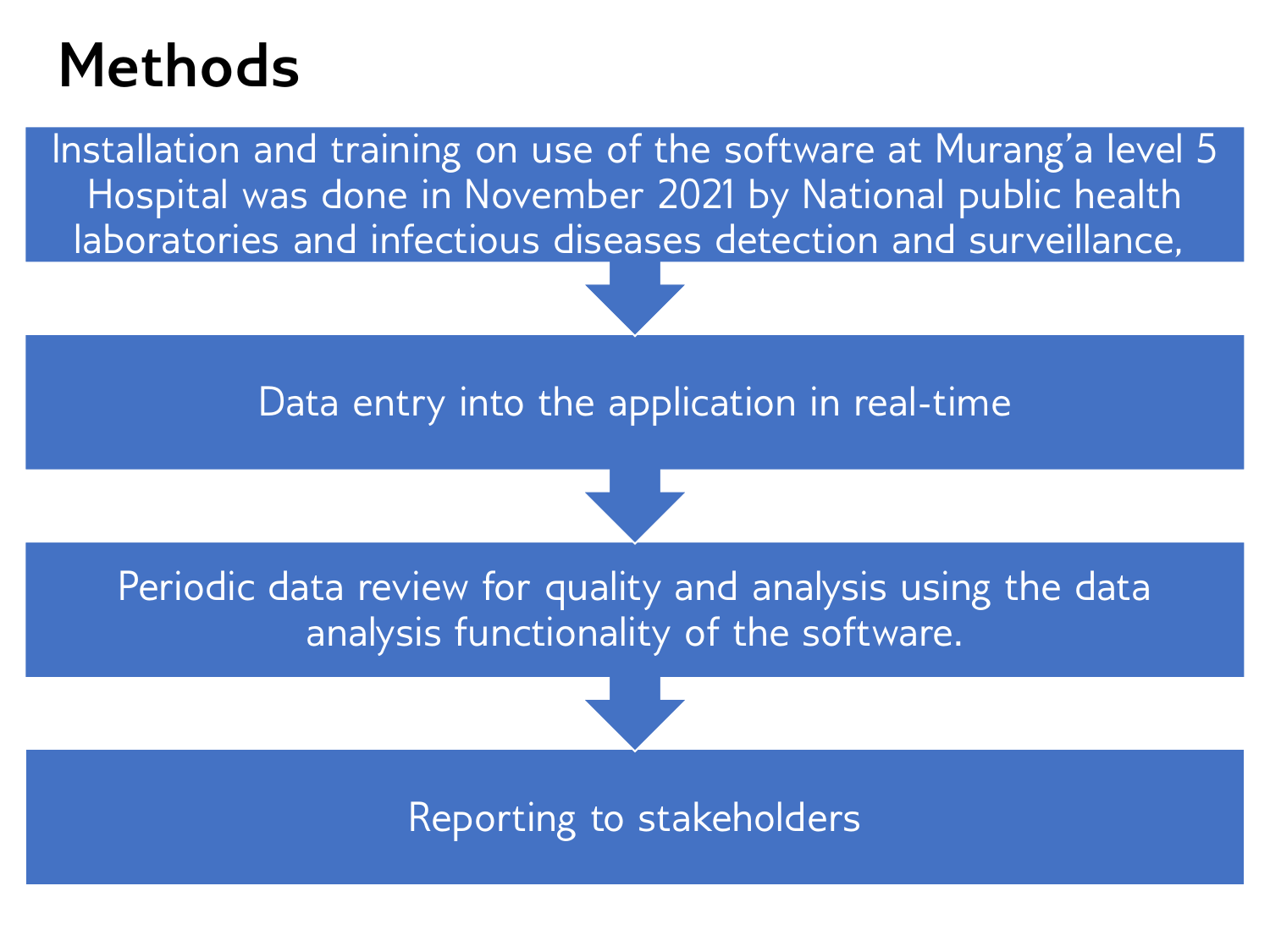

# Methods
Reporting to stakeholders
Periodic data review for quality and analysis using the data analysis functionality of the software.
Data entry into the application in real-time
Installation and training on use of the software at Murang’a level 5 Hospital was done in November 2021 by National public health laboratories and infectious diseases detection and surveillance,